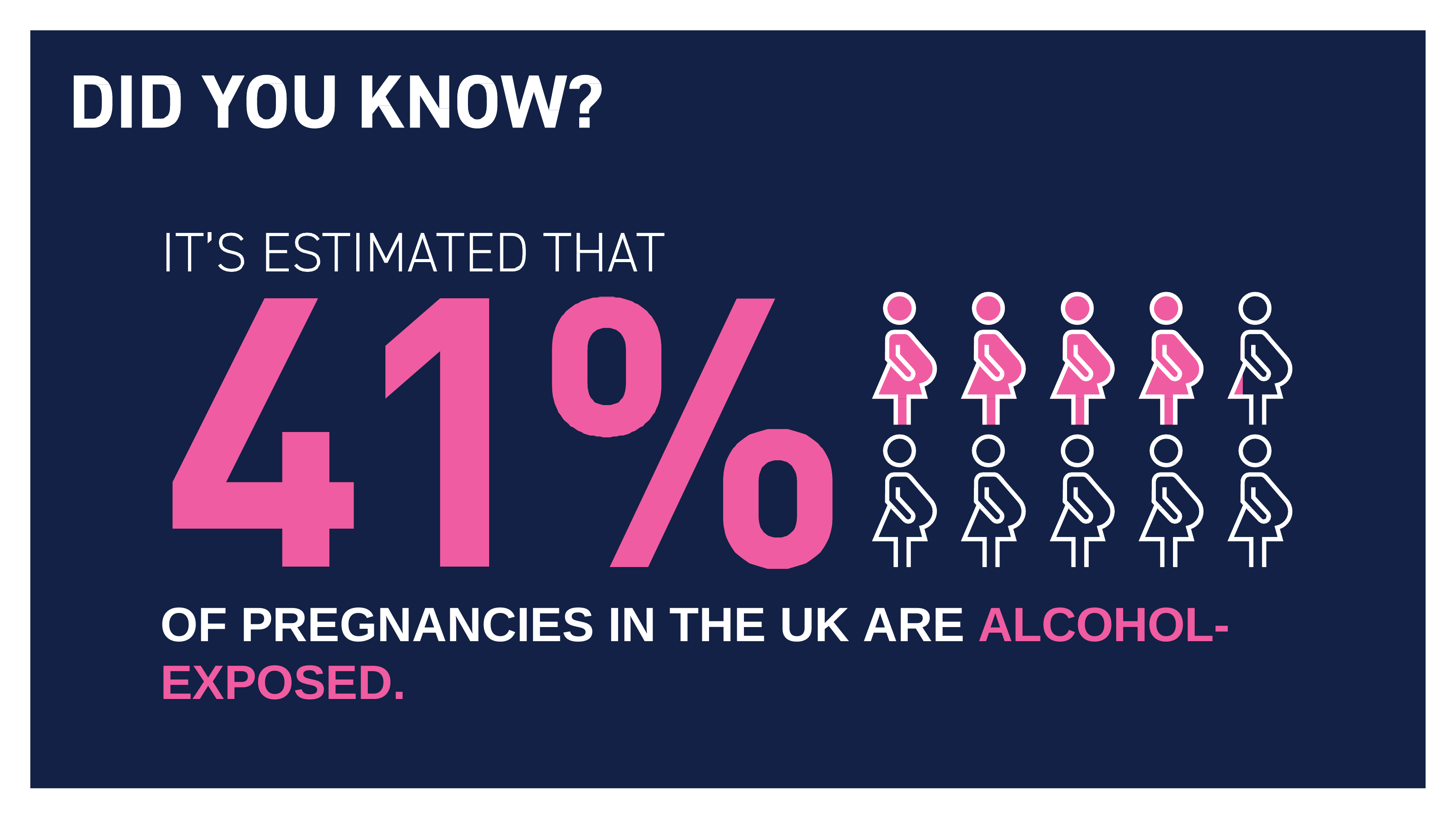

# OF PREGNANCIES IN THE UK ARE ALCOHOL-EXPOSED.